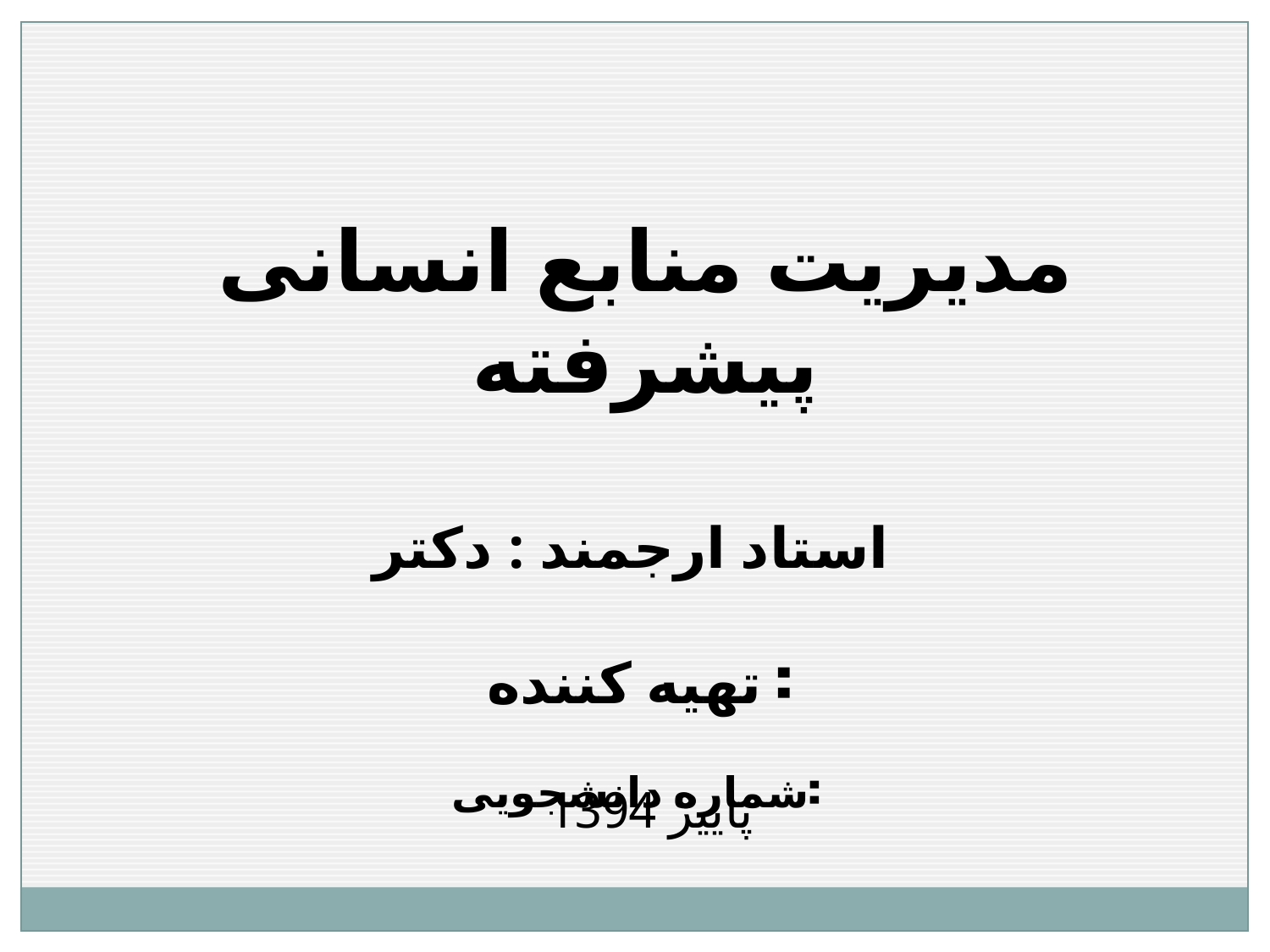

مدیریت منابع انسانی پیشرفته

استاد ارجمند : دکتر

تهيه كننده :

شماره دانشجویی:

پاييز 1394